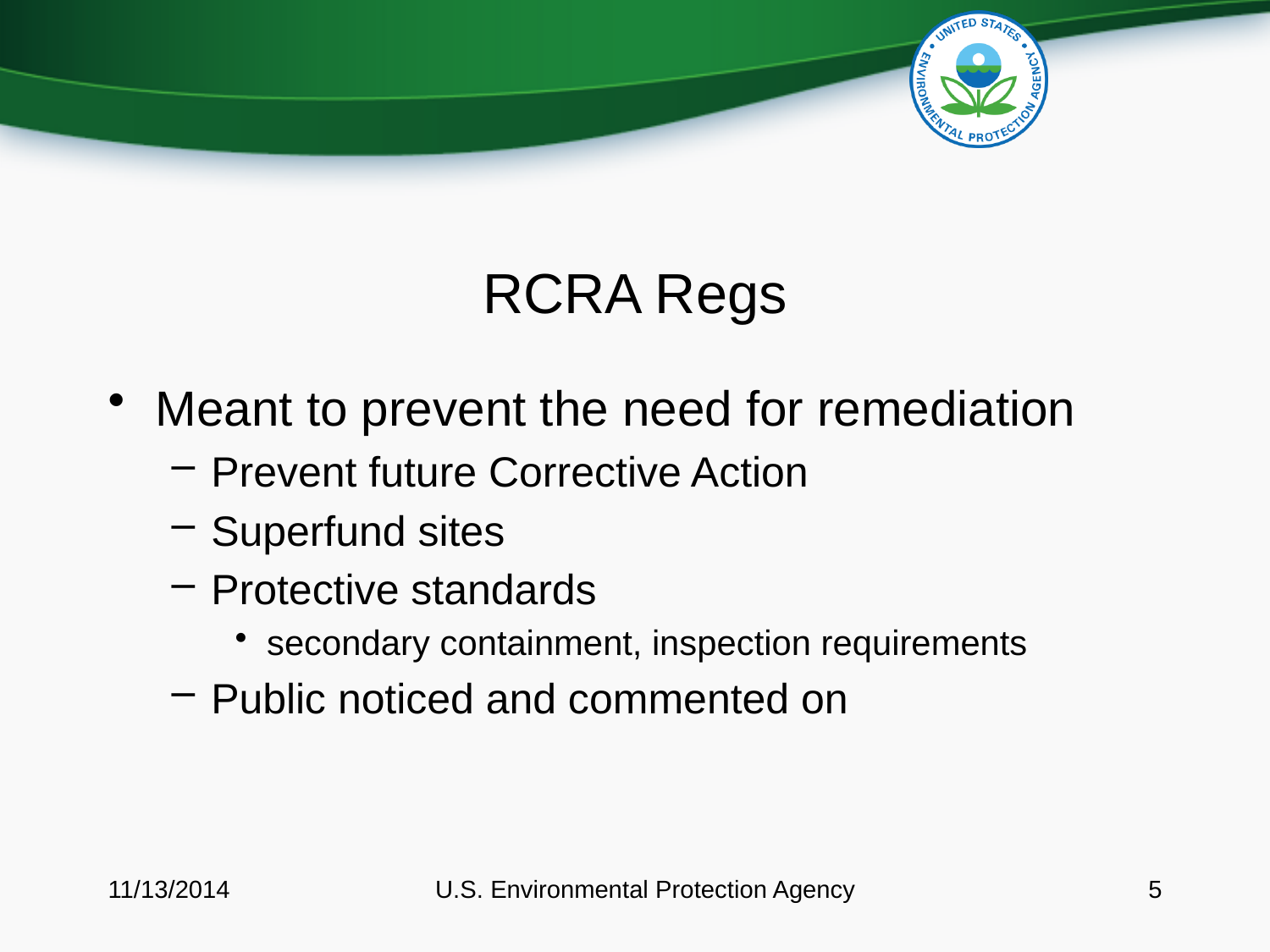

# RCRA Regs
Meant to prevent the need for remediation
Prevent future Corrective Action
Superfund sites
Protective standards
secondary containment, inspection requirements
Public noticed and commented on

11/13/2014
U.S. Environmental Protection Agency
5